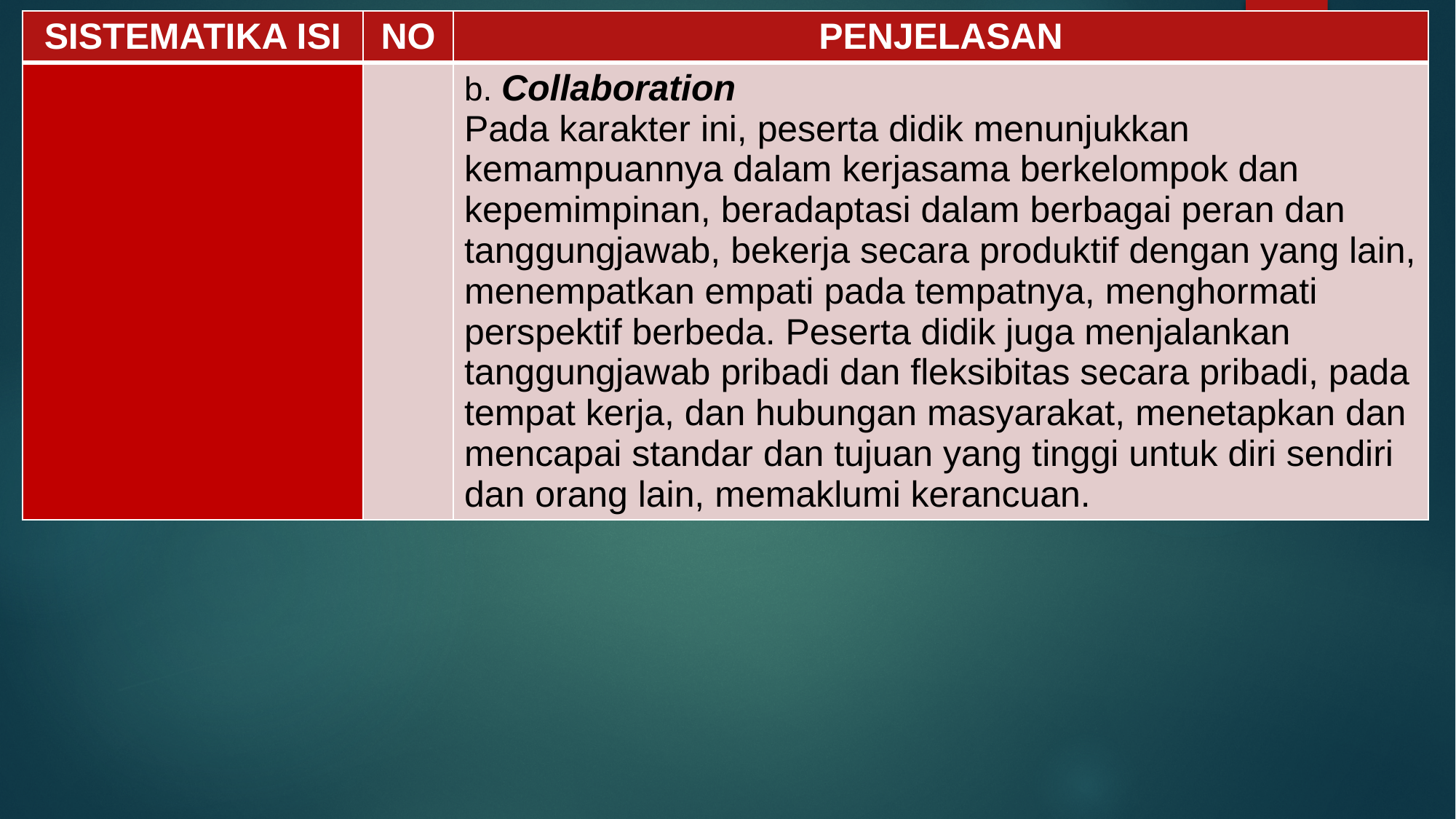

| SISTEMATIKA ISI | NO | PENJELASAN |
| --- | --- | --- |
|  |  | b. Collaboration Pada karakter ini, peserta didik menunjukkan kemampuannya dalam kerjasama berkelompok dan kepemimpinan, beradaptasi dalam berbagai peran dan tanggungjawab, bekerja secara produktif dengan yang lain, menempatkan empati pada tempatnya, menghormati perspektif berbeda. Peserta didik juga menjalankan tanggungjawab pribadi dan fleksibitas secara pribadi, pada tempat kerja, dan hubungan masyarakat, menetapkan dan mencapai standar dan tujuan yang tinggi untuk diri sendiri dan orang lain, memaklumi kerancuan. |
#